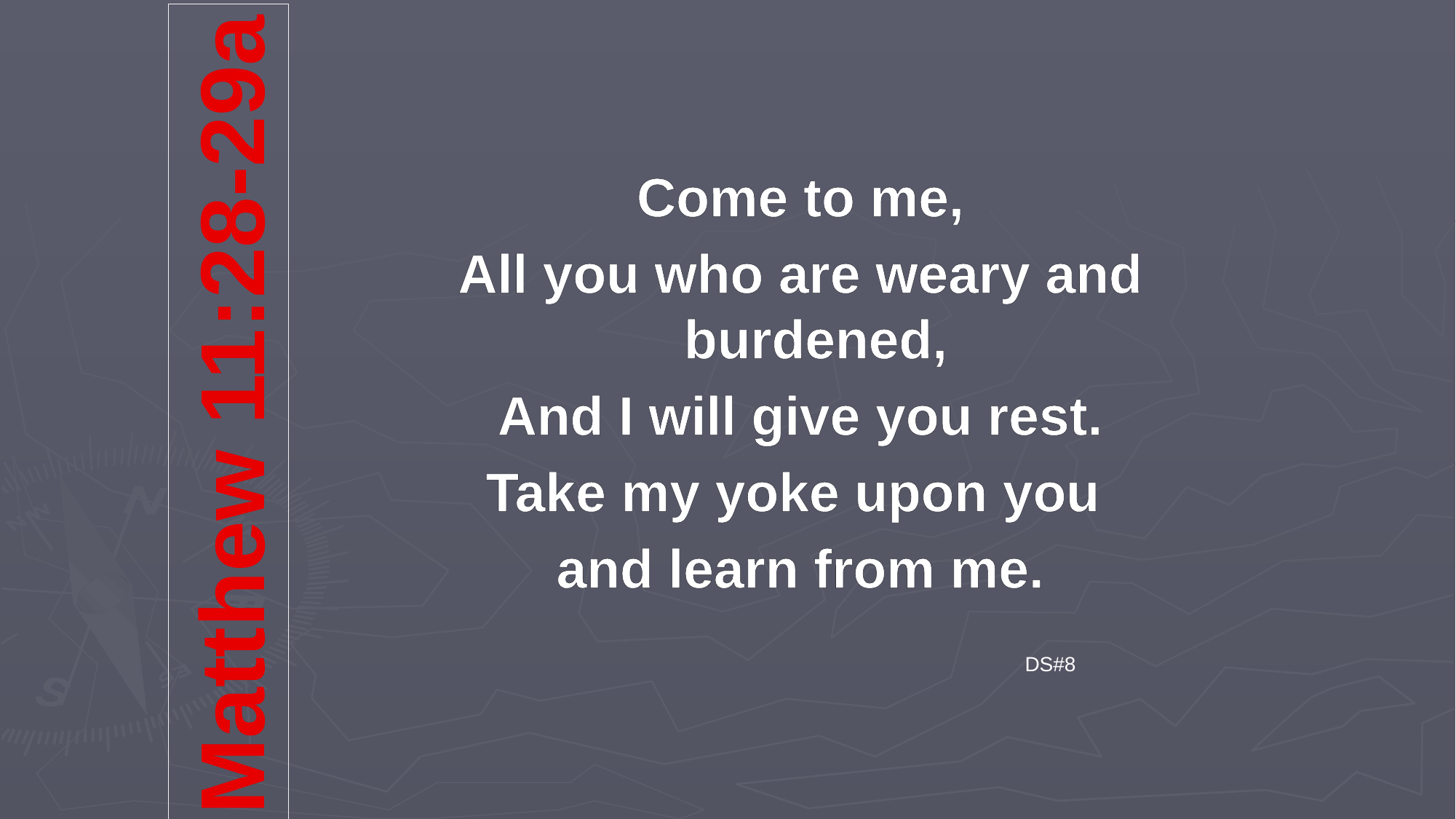

Come to me,
All you who are weary and burdened,
And I will give you rest.
Take my yoke upon you
and learn from me.
Matthew 11:28-29a
DS#8